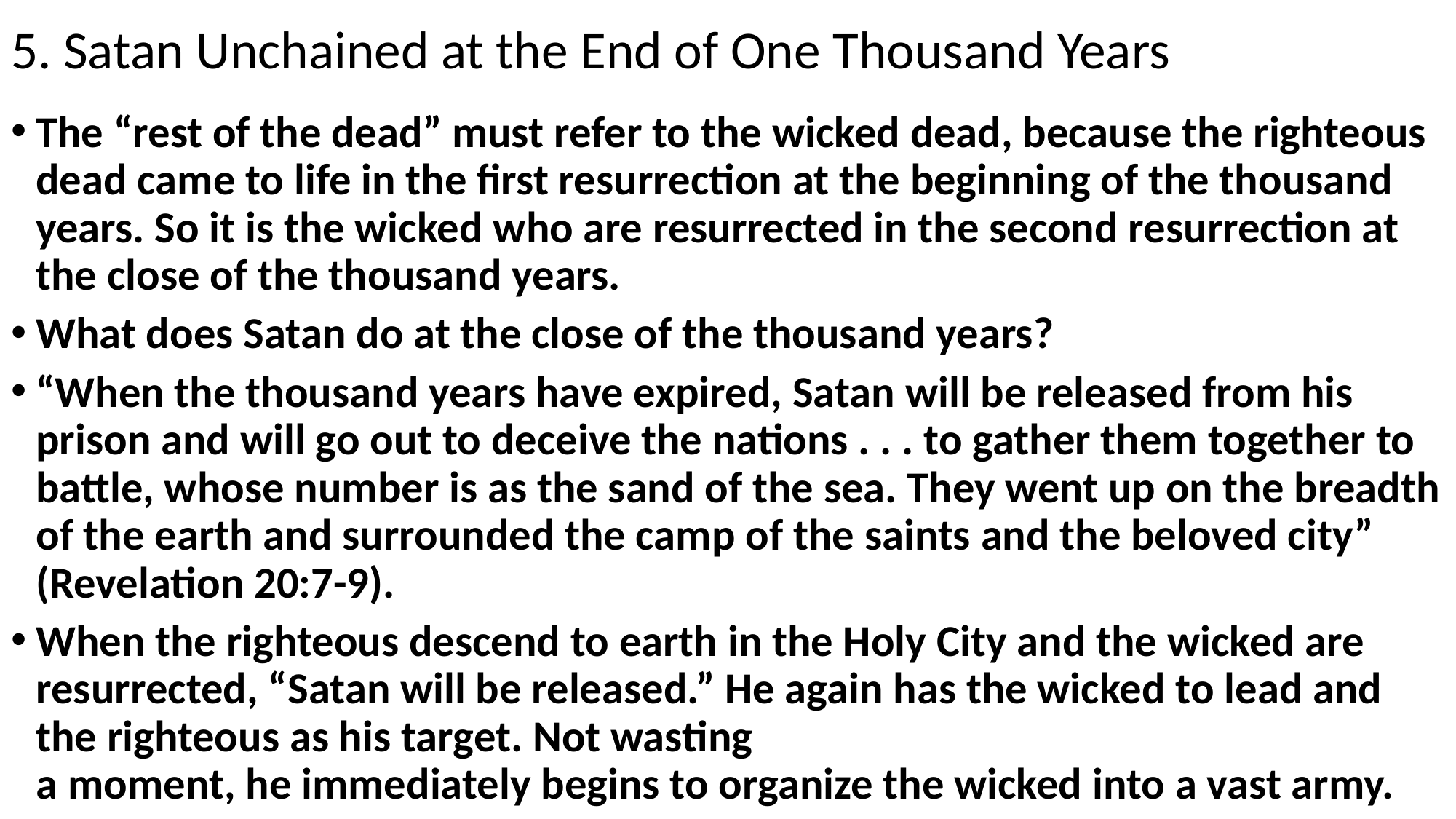

# 5. Satan Unchained at the End of One Thousand Years
The “rest of the dead” must refer to the wicked dead, because the righteous dead came to life in the first resurrection at the beginning of the thousand years. So it is the wicked who are resurrected in the second resurrection at the close of the thousand years.
What does Satan do at the close of the thousand years?
“When the thousand years have expired, Satan will be released from his prison and will go out to deceive the nations . . . to gather them together to battle, whose number is as the sand of the sea. They went up on the breadth of the earth and surrounded the camp of the saints and the beloved city” (Revelation 20:7-9).
When the righteous descend to earth in the Holy City and the wicked are resurrected, “Satan will be released.” He again has the wicked to lead and the righteous as his target. Not wasting
a moment, he immediately begins to organize the wicked into a vast army.